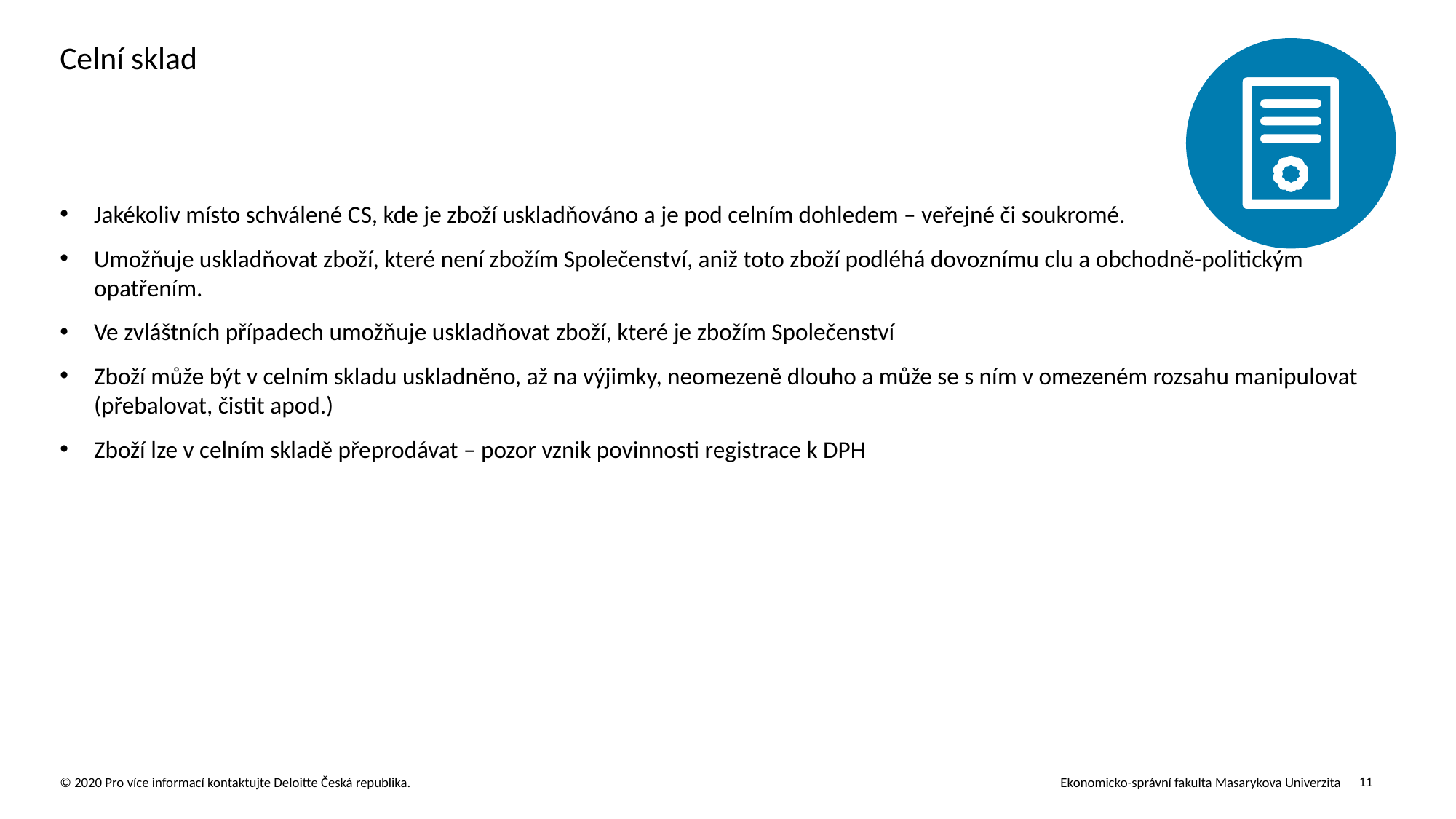

# Celní sklad

Jakékoliv místo schválené CS, kde je zboží uskladňováno a je pod celním dohledem – veřejné či soukromé.
Umožňuje uskladňovat zboží, které není zbožím Společenství, aniž toto zboží podléhá dovoznímu clu a obchodně-politickým opatřením.
Ve zvláštních případech umožňuje uskladňovat zboží, které je zbožím Společenství
Zboží může být v celním skladu uskladněno, až na výjimky, neomezeně dlouho a může se s ním v omezeném rozsahu manipulovat (přebalovat, čistit apod.)
Zboží lze v celním skladě přeprodávat – pozor vznik povinnosti registrace k DPH